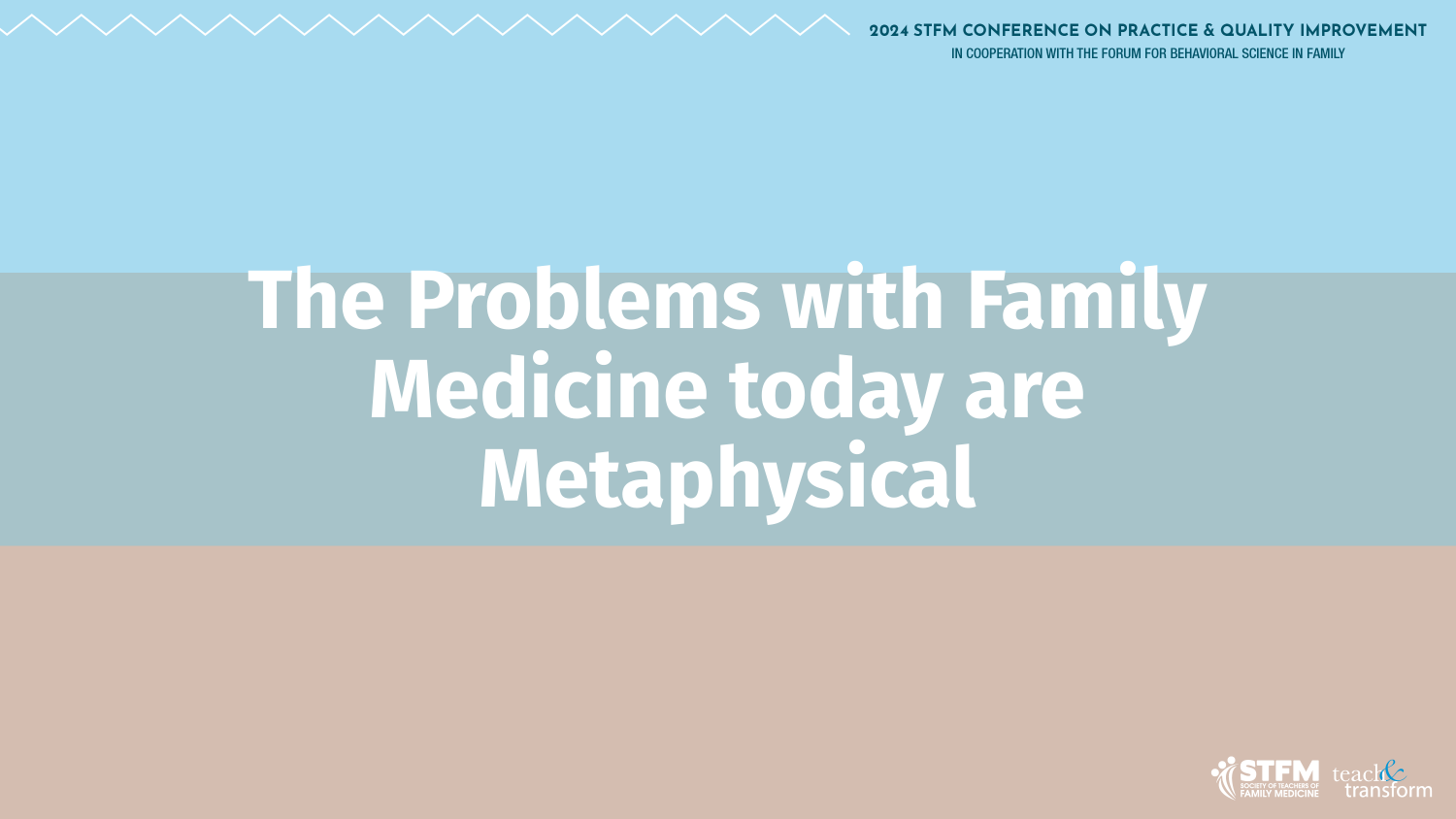

# The Problems with Family Medicine today are Metaphysical